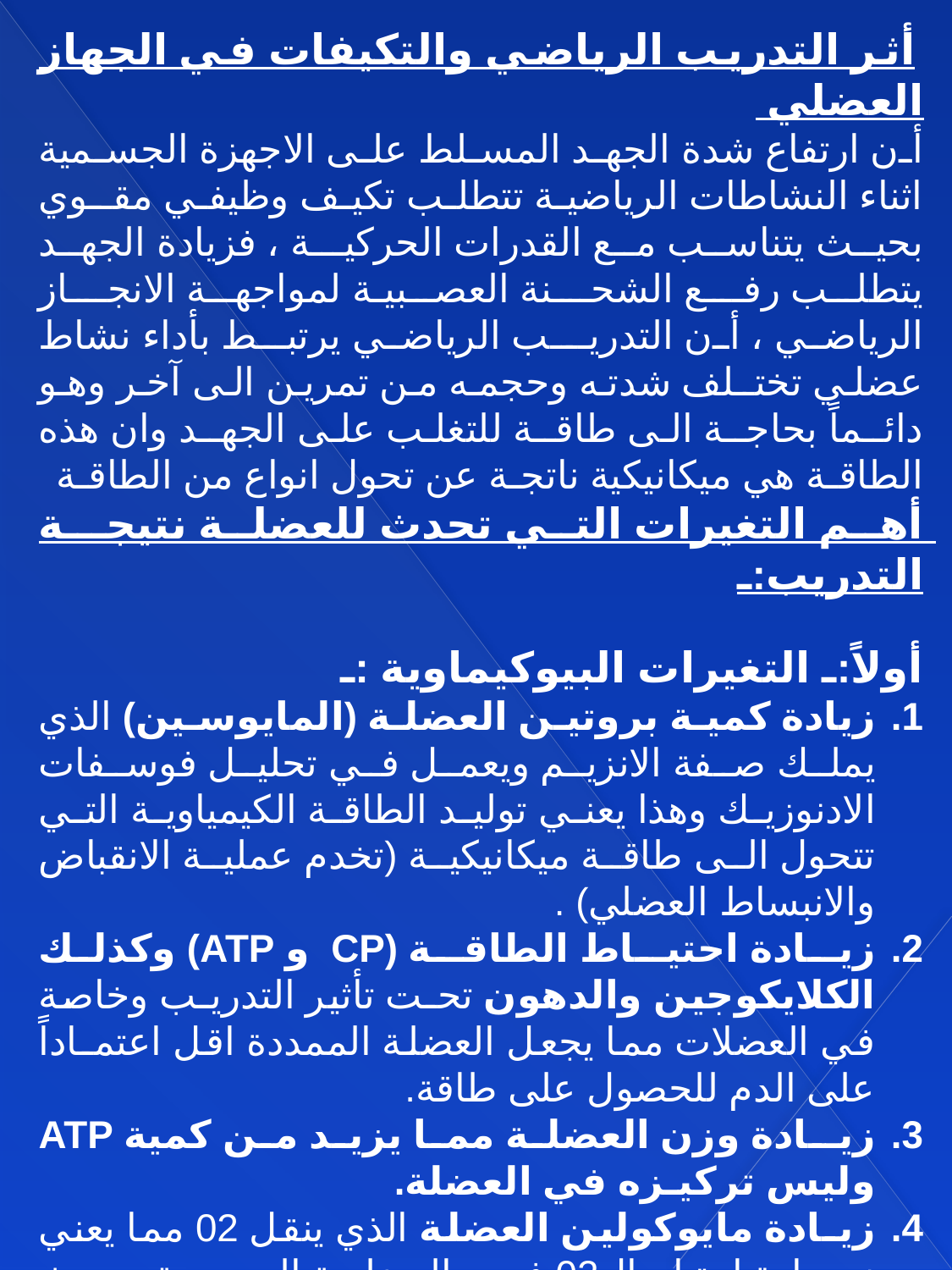

أثر التدريب الرياضي والتكيفات في الجهاز العضلي
أن ارتفاع شدة الجهد المسلط على الاجهزة الجسمية اثناء النشاطات الرياضية تتطلب تكيف وظيفي مقـوي بحيث يتناسب مع القدرات الحركيـة ، فزيادة الجهد يتطلب رفـع الشحـنة العصبيـة لمواجهة الانجـاز الرياضي ، أن التدريــب الرياضي يرتبـط بأداء نشاط عضلي تختـلف شدته وحجمه من تمرين الى آخر وهو دائـماً بحاجـة الى طاقـة للتغلب على الجهـد وان هذه الطاقـة هي ميكانيكية ناتجـة عن تحول انواع من الطاقـة
أهم التغيرات التي تحدث للعضلة نتيجـة التدريب:ـ

أولاً:ـ التغيرات البيوكيماوية :ـ
زيادة كمية بروتين العضلة (المايوسين) الذي يملك صفة الانزيم ويعمل في تحليل فوسفات الادنوزيك وهذا يعني توليد الطاقة الكيمياوية التي تتحول الى طاقة ميكانيكية (تخدم عملية الانقباض والانبساط العضلي) .
زيـادة احتيـاط الطاقـة (CP  و ATP) وكذلك الكلايكوجين والدهون تحـت تأثير التدريـب وخاصة في العضلات مما يجعل العضلة الممددة اقل اعتمـاداً على الدم للحصول على طاقة.
زيـادة وزن العضلة مما يزيد من كمية ATP وليس تركيـزه في العضلة.
زيـادة مايوكولين العضلة الذي ينقل 02 مما يعني زيـادة احتياج ال02 في العضلة المدربة حيث سيستخدم النقص الحاصل نتيجة التدريب الشديد .
زيادة ايونات الكالسيوم والمغنسيوم الضروري في استثارة عمل الانزيمـات في العضلة وتقوم ايونات الكالسيوم بتنشيط الATP المحيط بالادينوسين في العضلة.